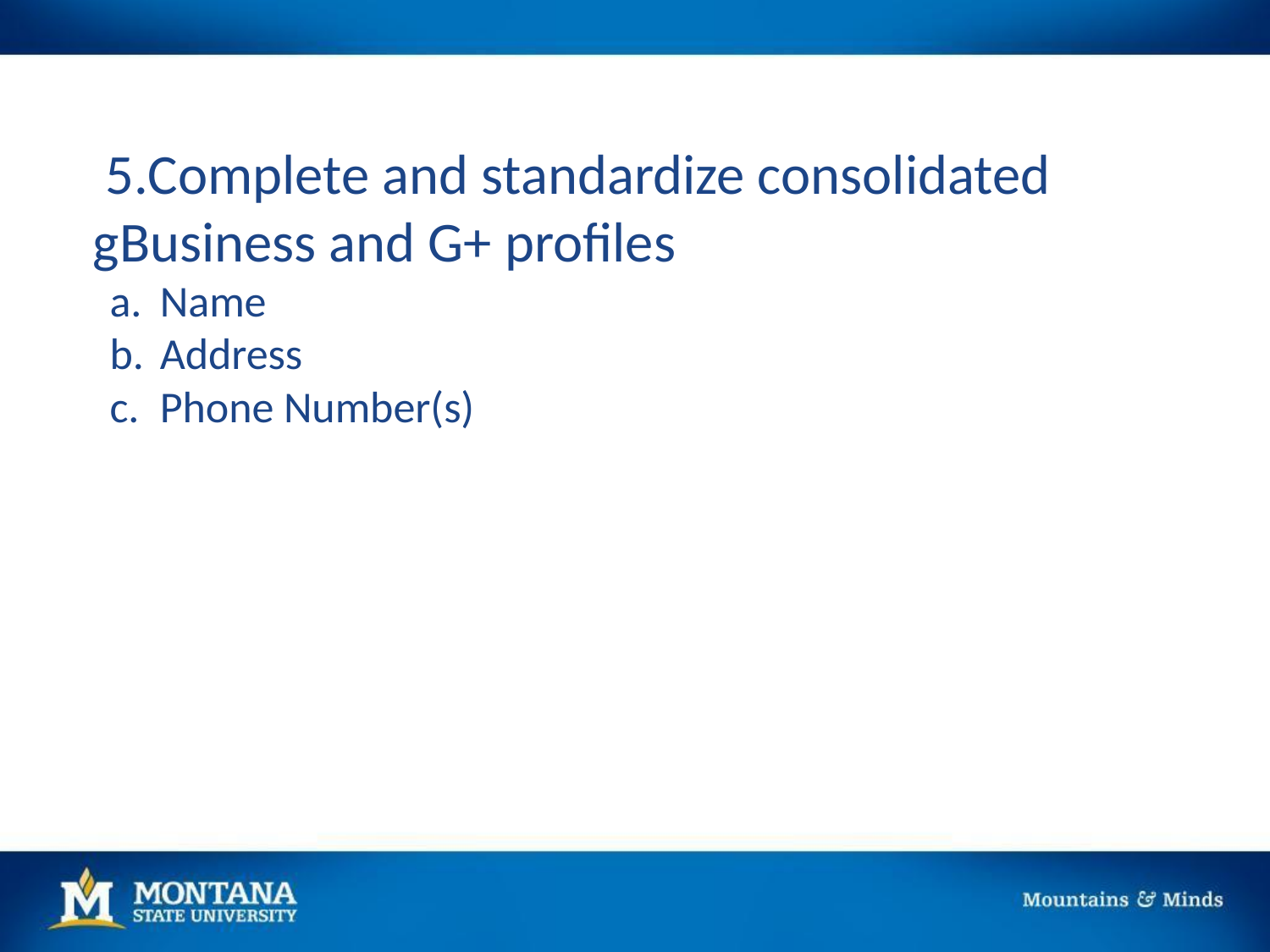

Complete and standardize consolidated gBusiness and G+ profiles
Name
Address
Phone Number(s)